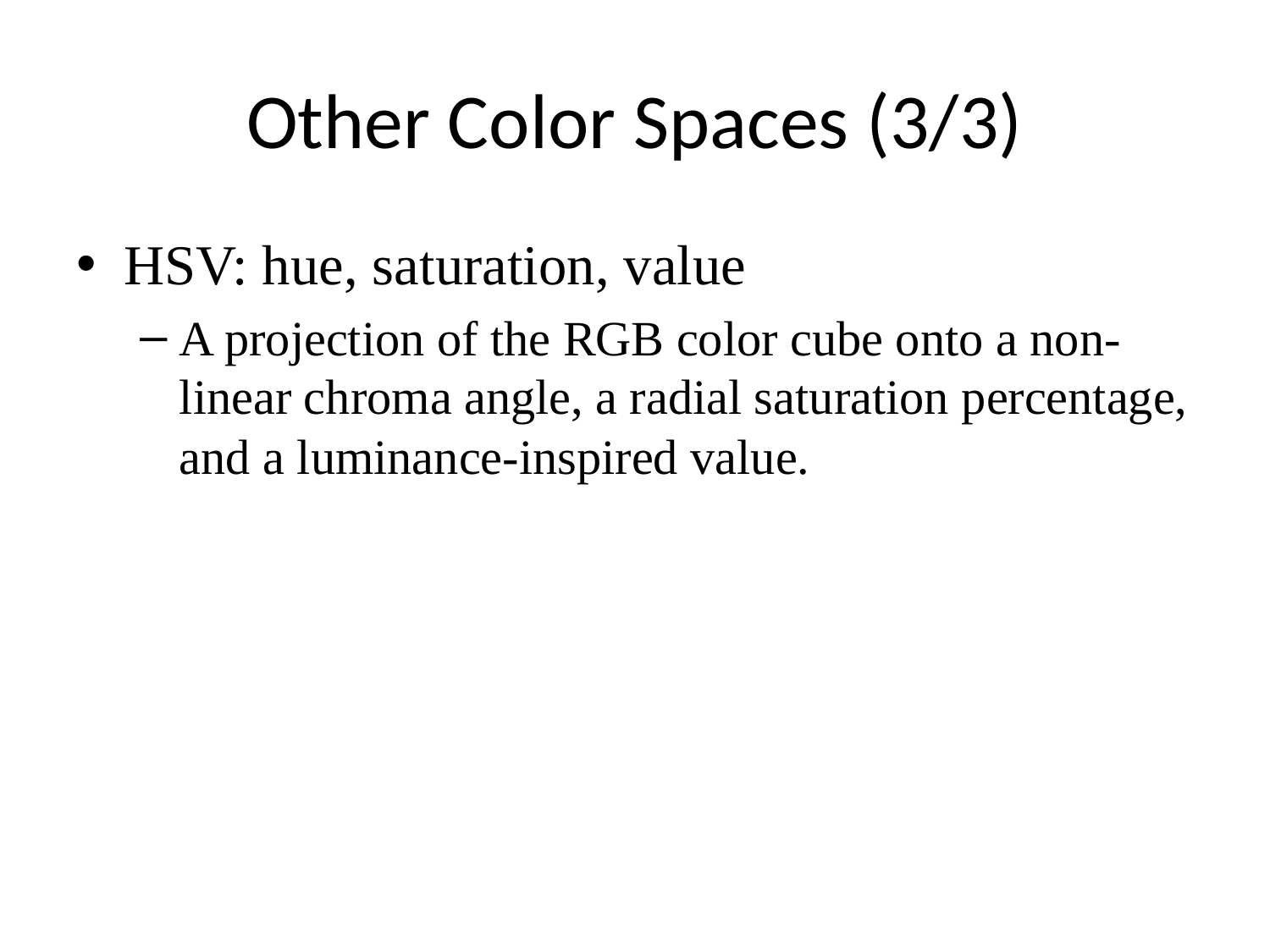

# Other Color Spaces (3/3)
HSV: hue, saturation, value
A projection of the RGB color cube onto a non-linear chroma angle, a radial saturation percentage, and a luminance-inspired value.